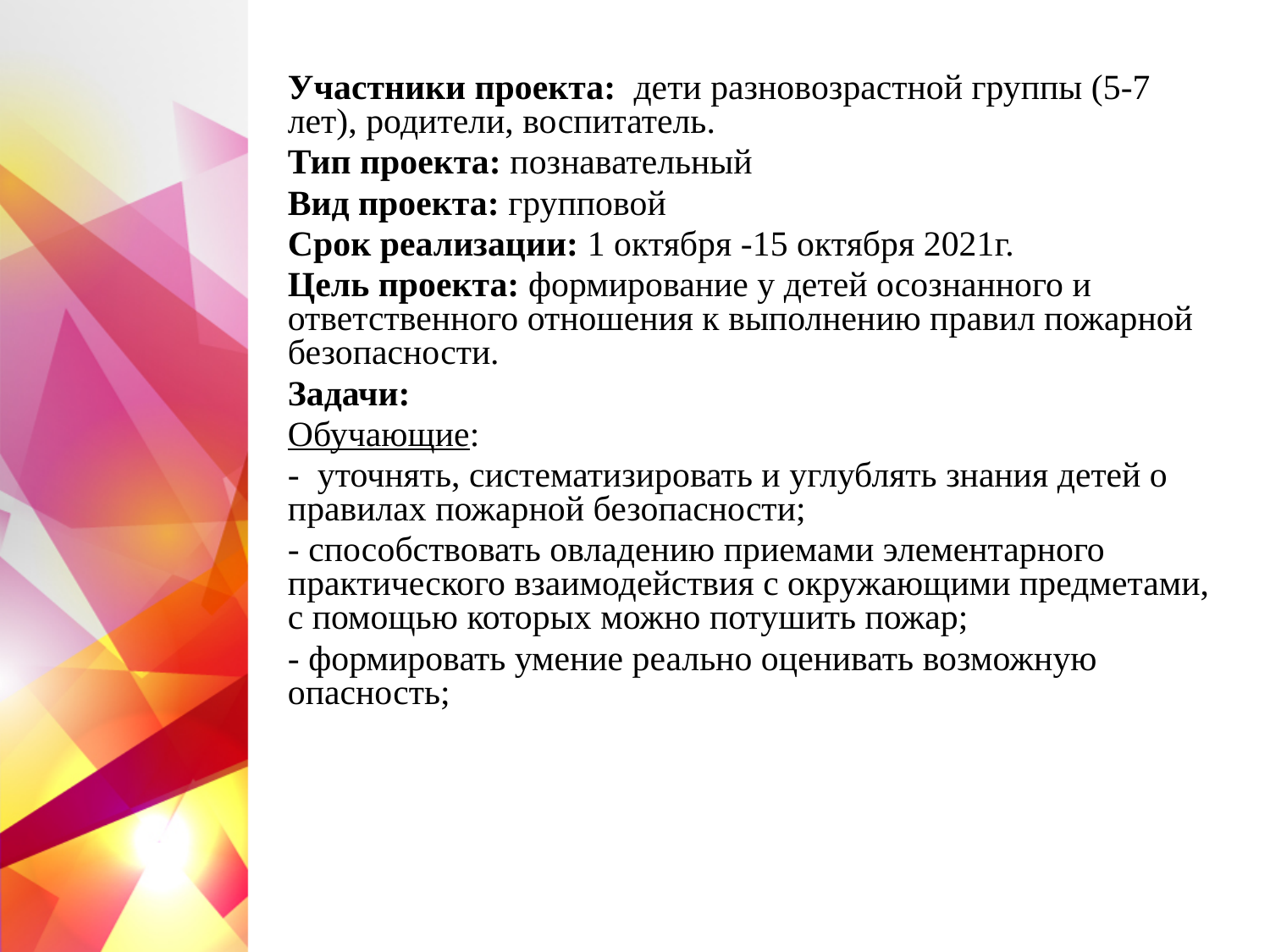

Участники проекта:  дети разновозрастной группы (5-7 лет), родители, воспитатель.
Тип проекта: познавательный
Вид проекта: групповой
Срок реализации: 1 октября -15 октября 2021г.
Цель проекта: формирование у детей осознанного и ответственного отношения к выполнению правил пожарной безопасности.
Задачи:
Обучающие:
-  уточнять, систематизировать и углублять знания детей о правилах пожарной безопасности;
- способствовать овладению приемами элементарного практического взаимодействия с окружающими предметами, с помощью которых можно потушить пожар;
- формировать умение реально оценивать возможную опасность;